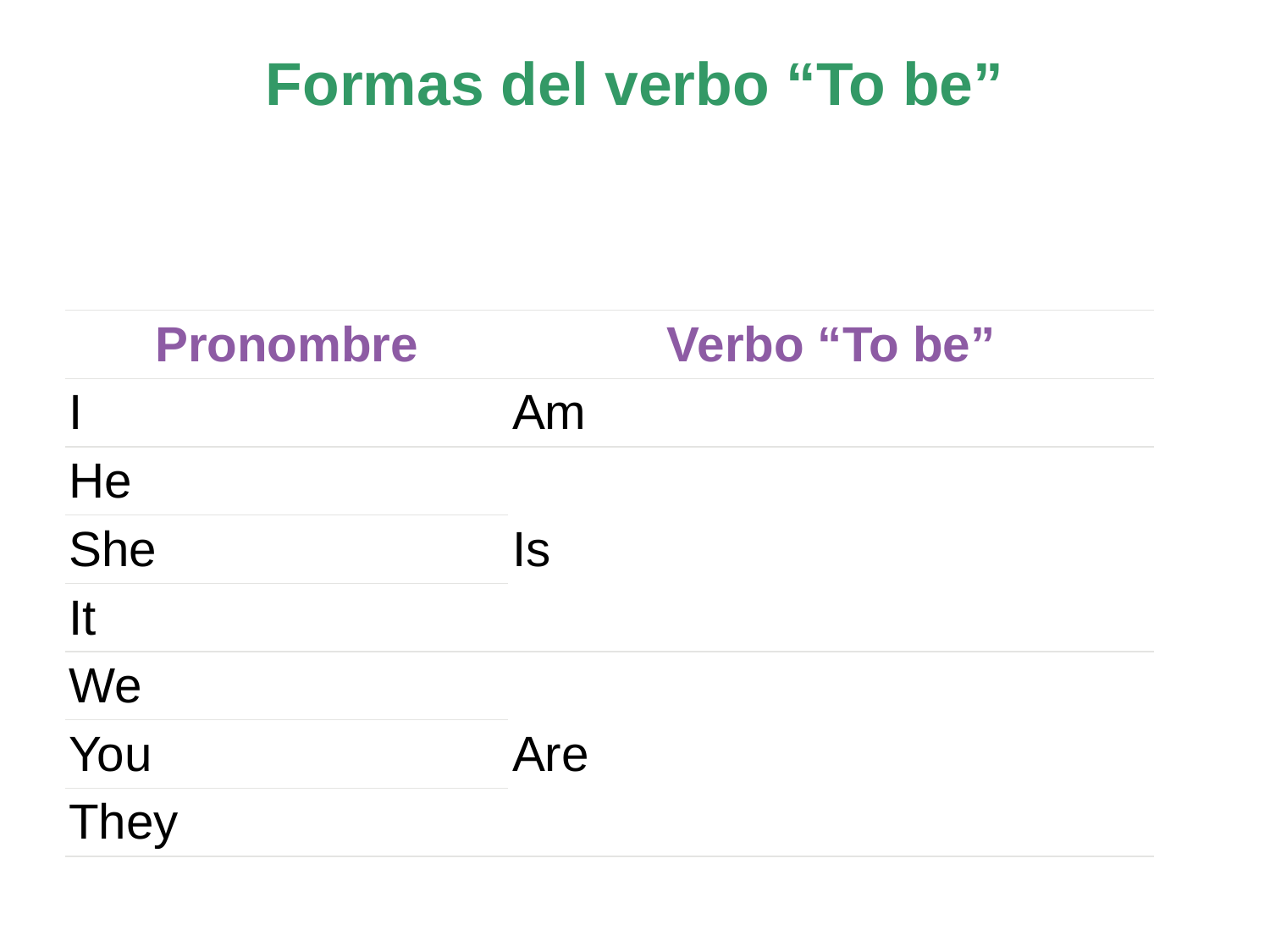

# Formas del verbo “To be”
|  |  |
| --- | --- |
| Pronombre | Verbo “To be” |
| I | Am |
| He | Is |
| She |  |
| It |  |
| We | Are |
| You |  |
| They |  |